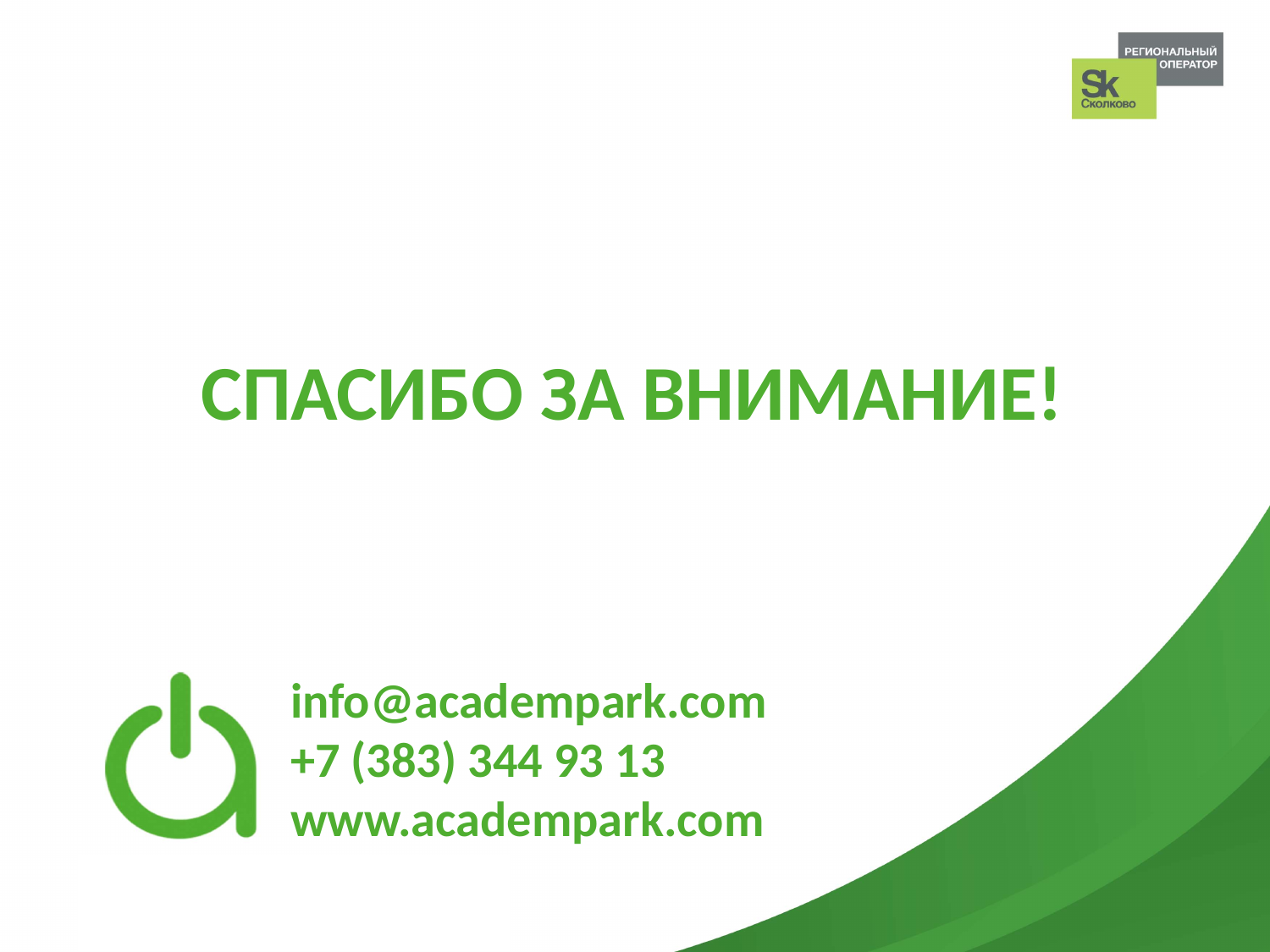

СПАСИБО ЗА ВНИМАНИЕ!
info@academpark.com
+7 (383) 344 93 13
www.academpark.com
инфраструктуры Академгородка